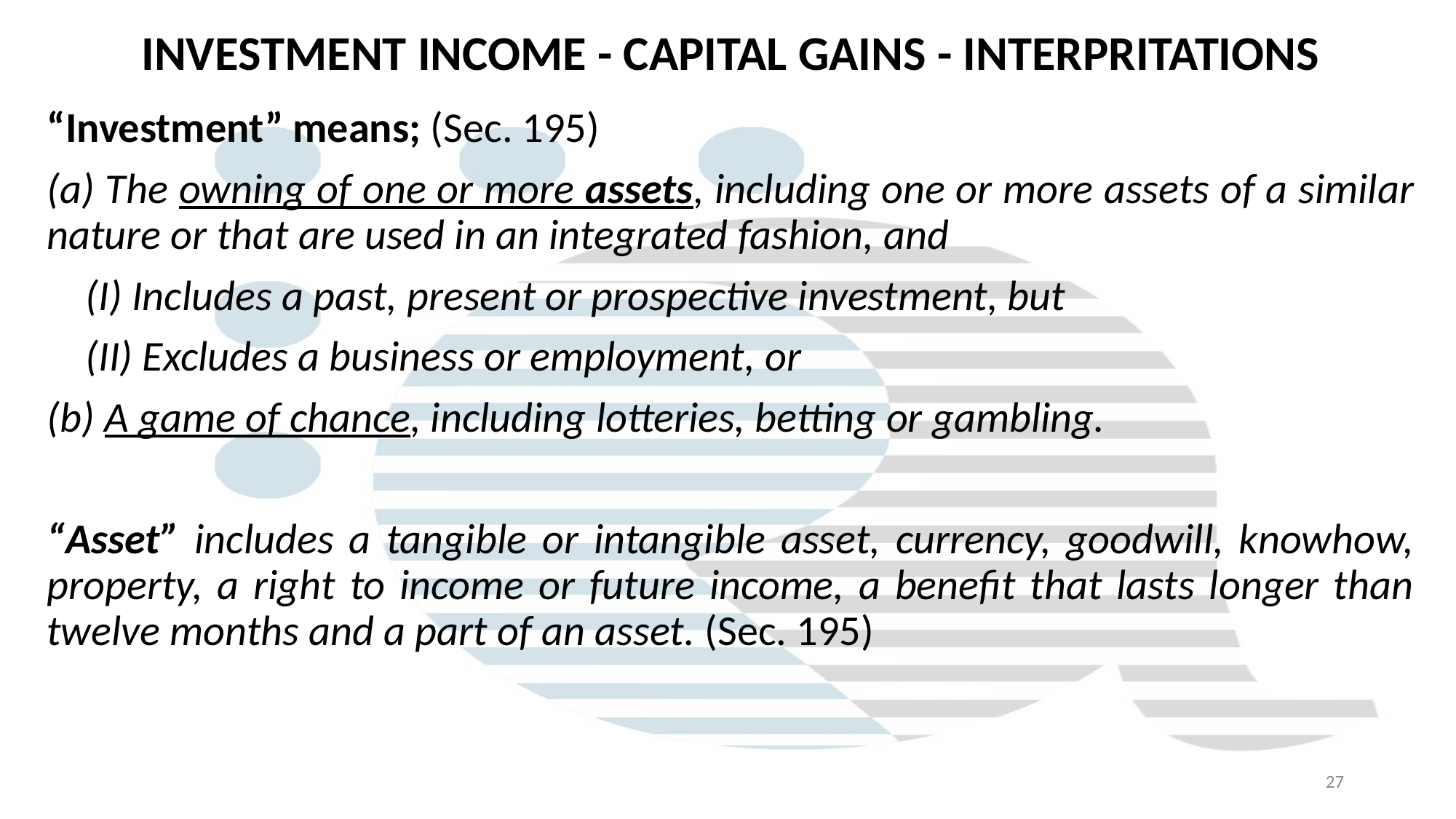

# INVESTMENT INCOME - CAPITAL GAINS - INTERPRITATIONS
“Investment” means; (Sec. 195)
(a) The owning of one or more assets, including one or more assets of a similar nature or that are used in an integrated fashion, and
    (I) Includes a past, present or prospective investment, but
    (II) Excludes a business or employment, or
(b) A game of chance, including lotteries, betting or gambling.

“Asset” includes a tangible or intangible asset, currency, goodwill, knowhow, property, a right to income or future income, a benefit that lasts longer than twelve months and a part of an asset. (Sec. 195)

27